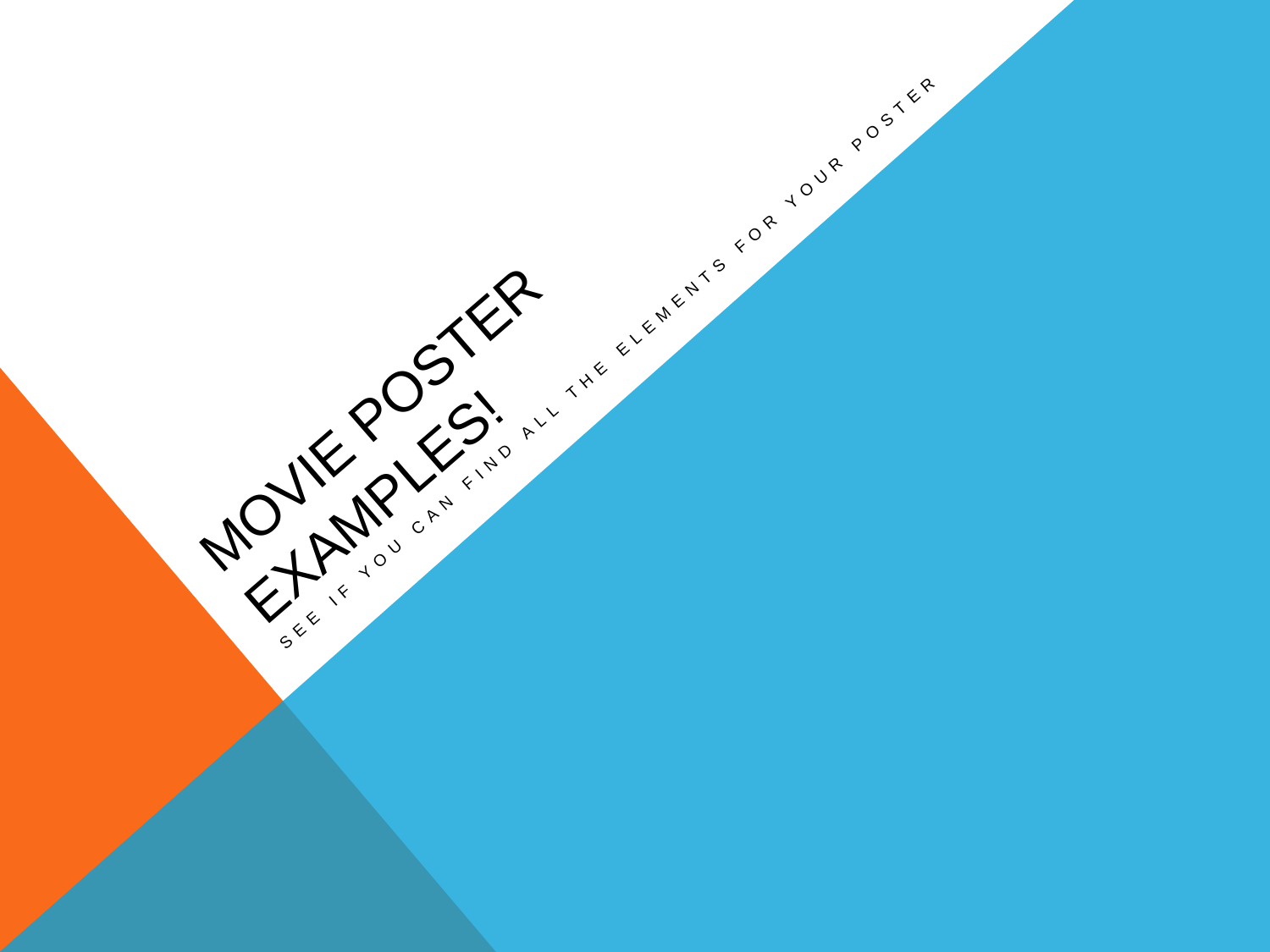

# Movie Poster Examples!
See if you can find all the elements for your poster